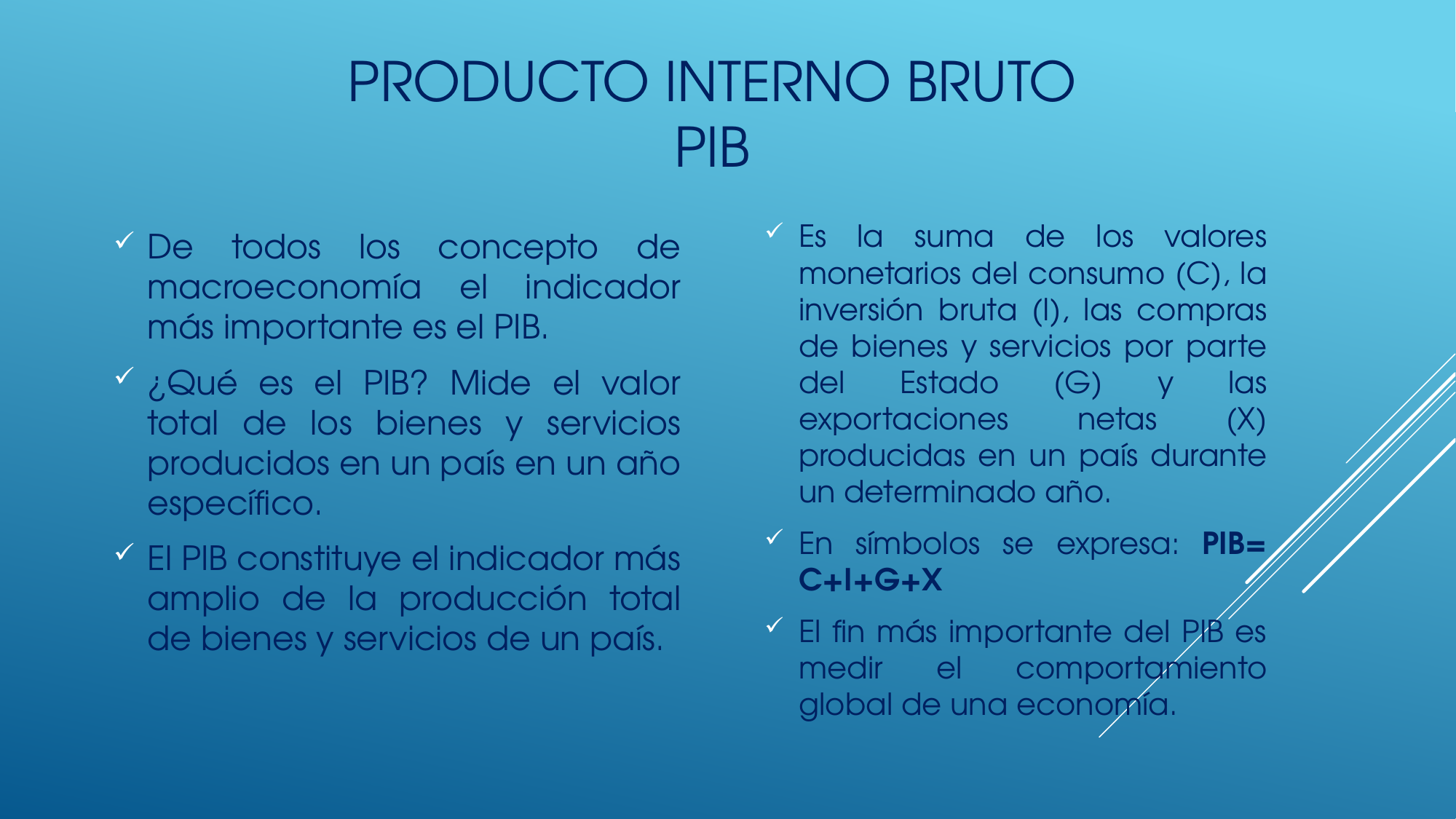

# Producto Interno Bruto PIB
Es la suma de los valores monetarios del consumo (C), la inversión bruta (I), las compras de bienes y servicios por parte del Estado (G) y las exportaciones netas (X) producidas en un país durante un determinado año.
En símbolos se expresa: PIB= C+I+G+X
El fin más importante del PIB es medir el comportamiento global de una economía.
De todos los concepto de macroeconomía el indicador más importante es el PIB.
¿Qué es el PIB? Mide el valor total de los bienes y servicios producidos en un país en un año específico.
El PIB constituye el indicador más amplio de la producción total de bienes y servicios de un país.